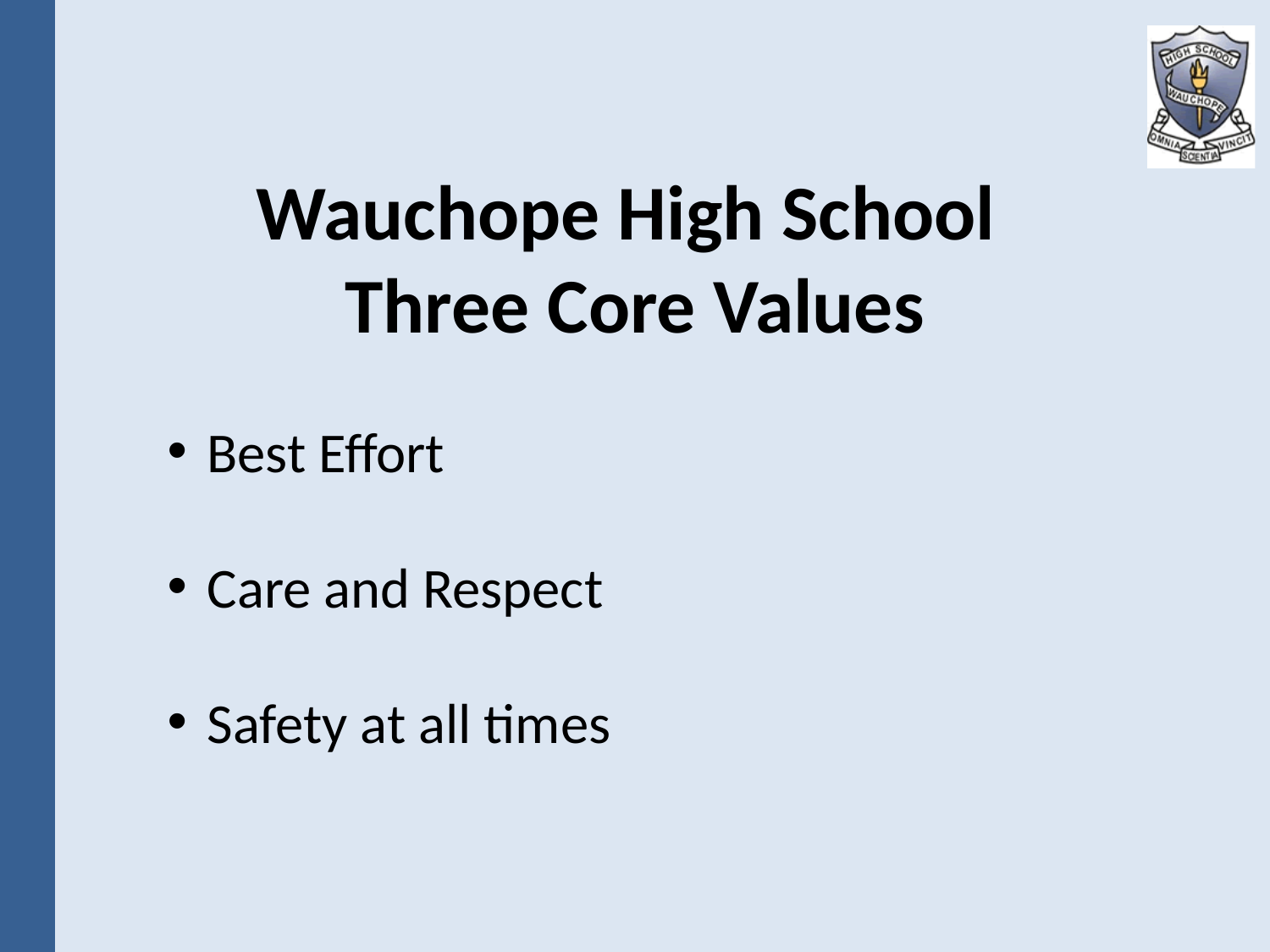

Wauchope High School
Three Core Values

Best Effort

Care and Respect

Safety at all times